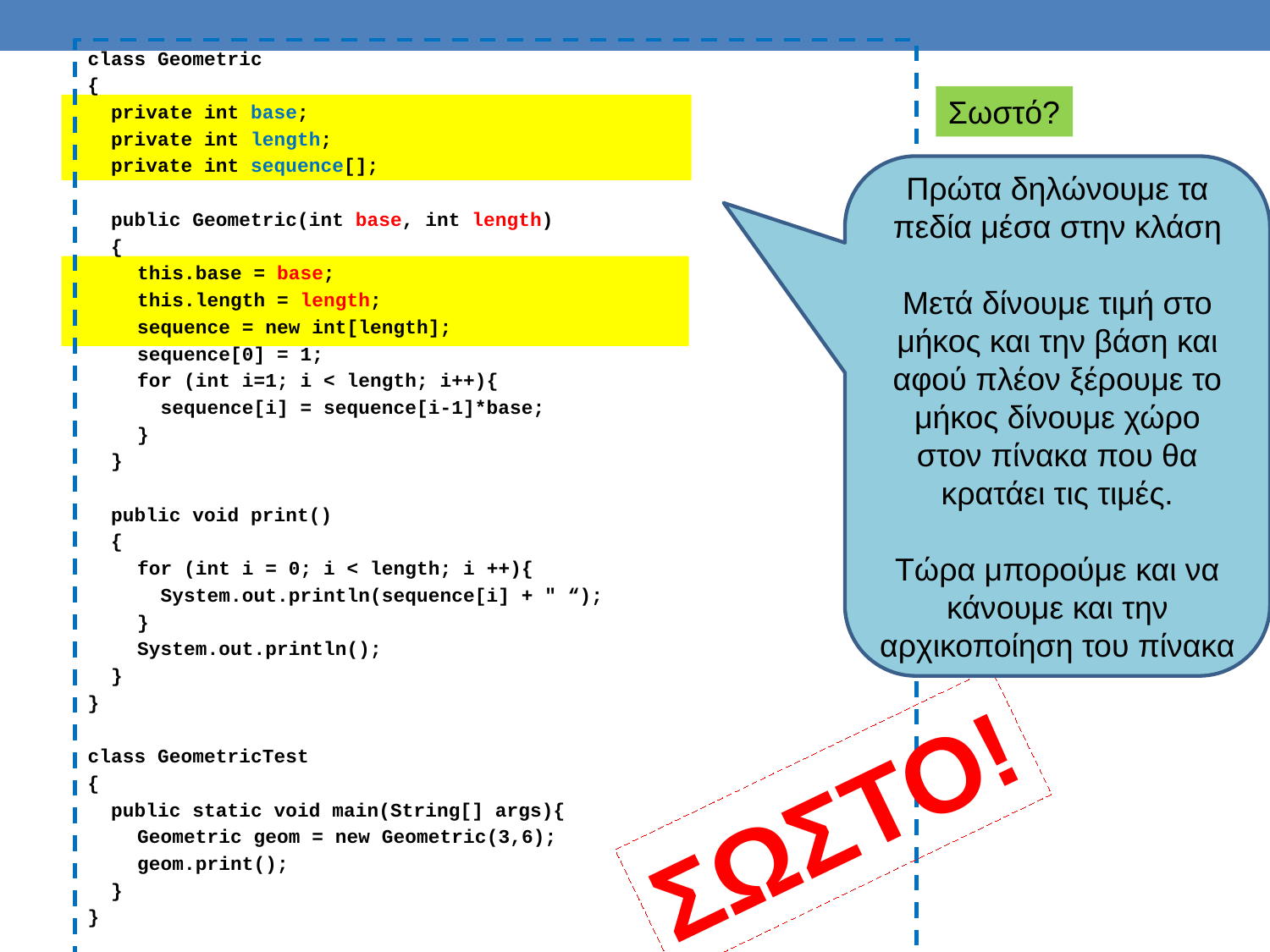

class Geometric
{
  private int base;
  private int length;
  private int sequence[];

  public Geometric(int base, int length)
  {
	this.base = base;
	this.length = length;
	sequence = new int[length];
	sequence[0] = 1;
	for (int i=1; i < length; i++){
	  sequence[i] = sequence[i-1]*base;
	}
  }

  public void print()
  {
	for (int i = 0; i < length; i ++){
	  System.out.println(sequence[i] + " “);
	}
	System.out.println();
  }
}

class GeometricTest
{
  public static void main(String[] args){
	Geometric geom = new Geometric(3,6);
	geom.print();
  }
}
Σωστό?

Πρώτα δηλώνουμε τα πεδία μέσα στην κλάση

Μετά δίνουμε τιμή στο μήκος και την βάση και αφού πλέον ξέρουμε το μήκος δίνουμε χώρο στον πίνακα που θα κρατάει τις τιμές.

Τώρα μπορούμε και να κάνουμε και την αρχικοποίηση του πίνακα

ΣΩΣΤΟ!